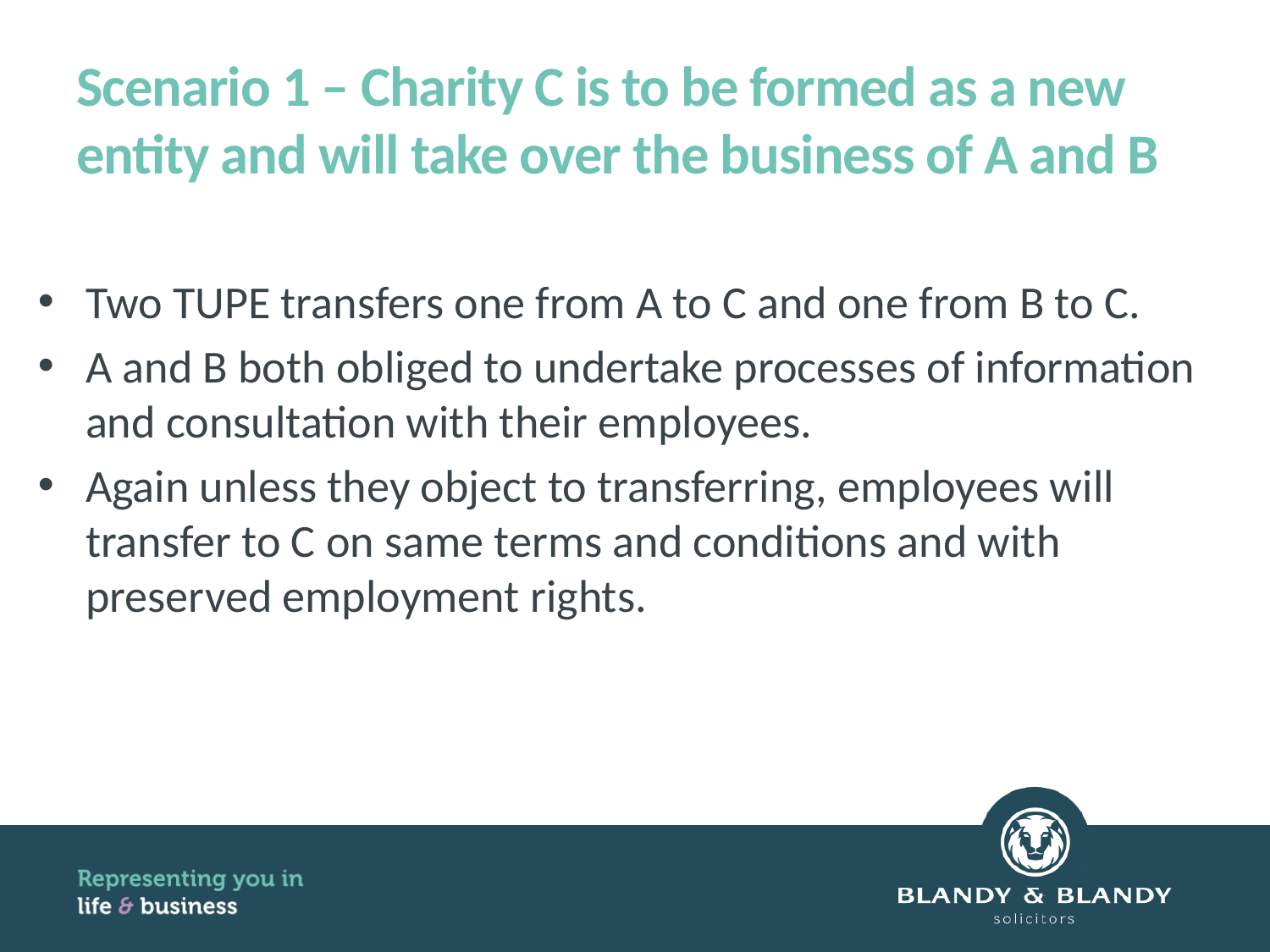

# Scenario 1 – Charity C is to be formed as a new entity and will take over the business of A and B
Two TUPE transfers one from A to C and one from B to C.
A and B both obliged to undertake processes of information and consultation with their employees.
Again unless they object to transferring, employees will transfer to C on same terms and conditions and with preserved employment rights.